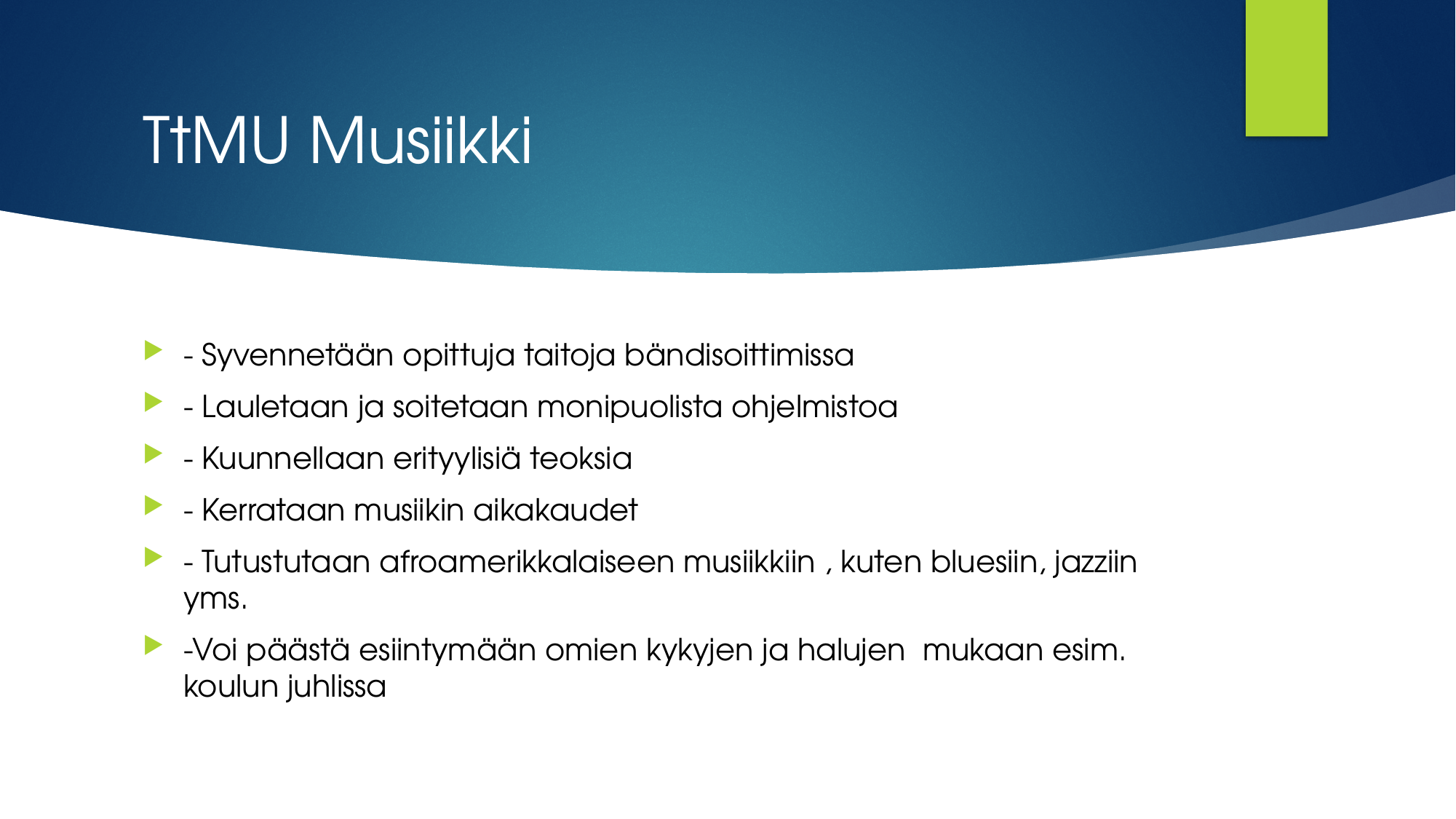

# TtMU Musiikki

- Syvennetään opittuja taitoja bändisoittimissa
- Lauletaan ja soitetaan monipuolista ohjelmistoa
- Kuunnellaan erityylisiä teoksia
- Kerrataan musiikin aikakaudet
- Tutustutaan afroamerikkalaiseen musiikkiin , kuten bluesiin, jazziin yms.
-Voi päästä esiintymään omien kykyjen ja halujen  mukaan esim. koulun juhlissa